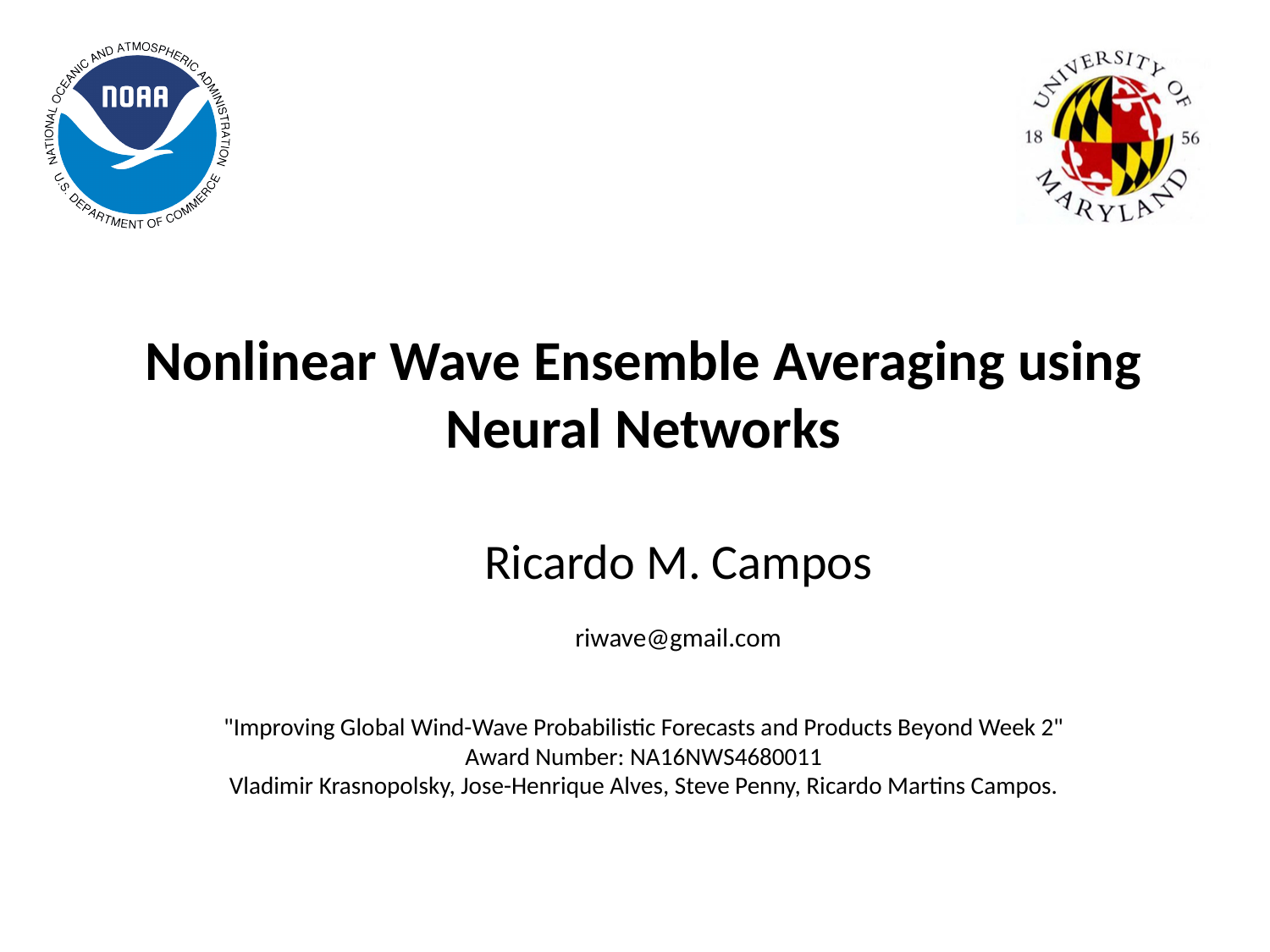

Nonlinear Wave Ensemble Averaging using Neural Networks
Ricardo M. Campos

riwave@gmail.com
"Improving Global Wind-Wave Probabilistic Forecasts and Products Beyond Week 2"
Award Number: NA16NWS4680011
Vladimir Krasnopolsky, Jose-Henrique Alves, Steve Penny, Ricardo Martins Campos.